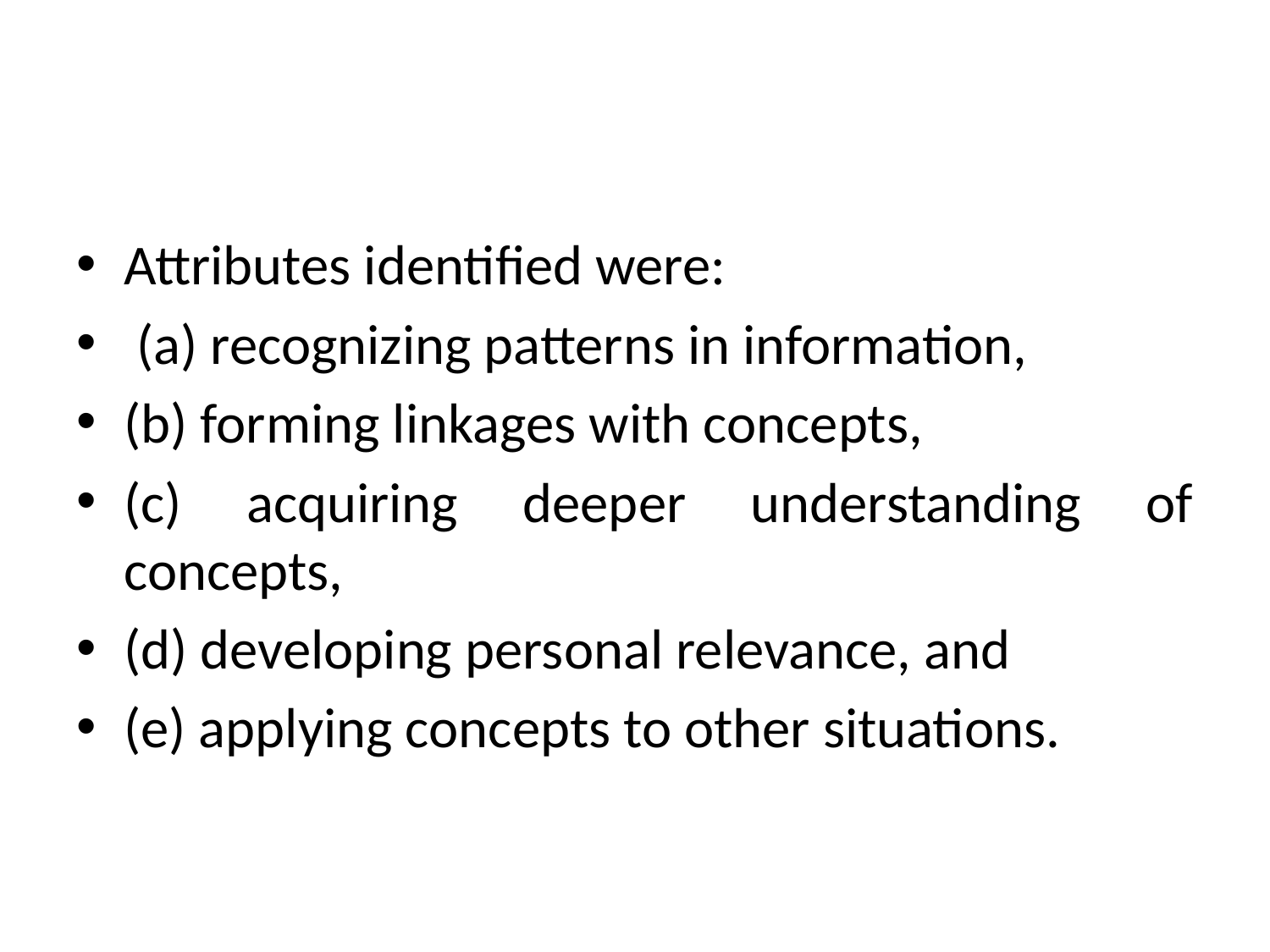

Attributes identified were:
 (a) recognizing patterns in information,
(b) forming linkages with concepts,
(c) acquiring deeper understanding of concepts,
(d) developing personal relevance, and
(e) applying concepts to other situations.